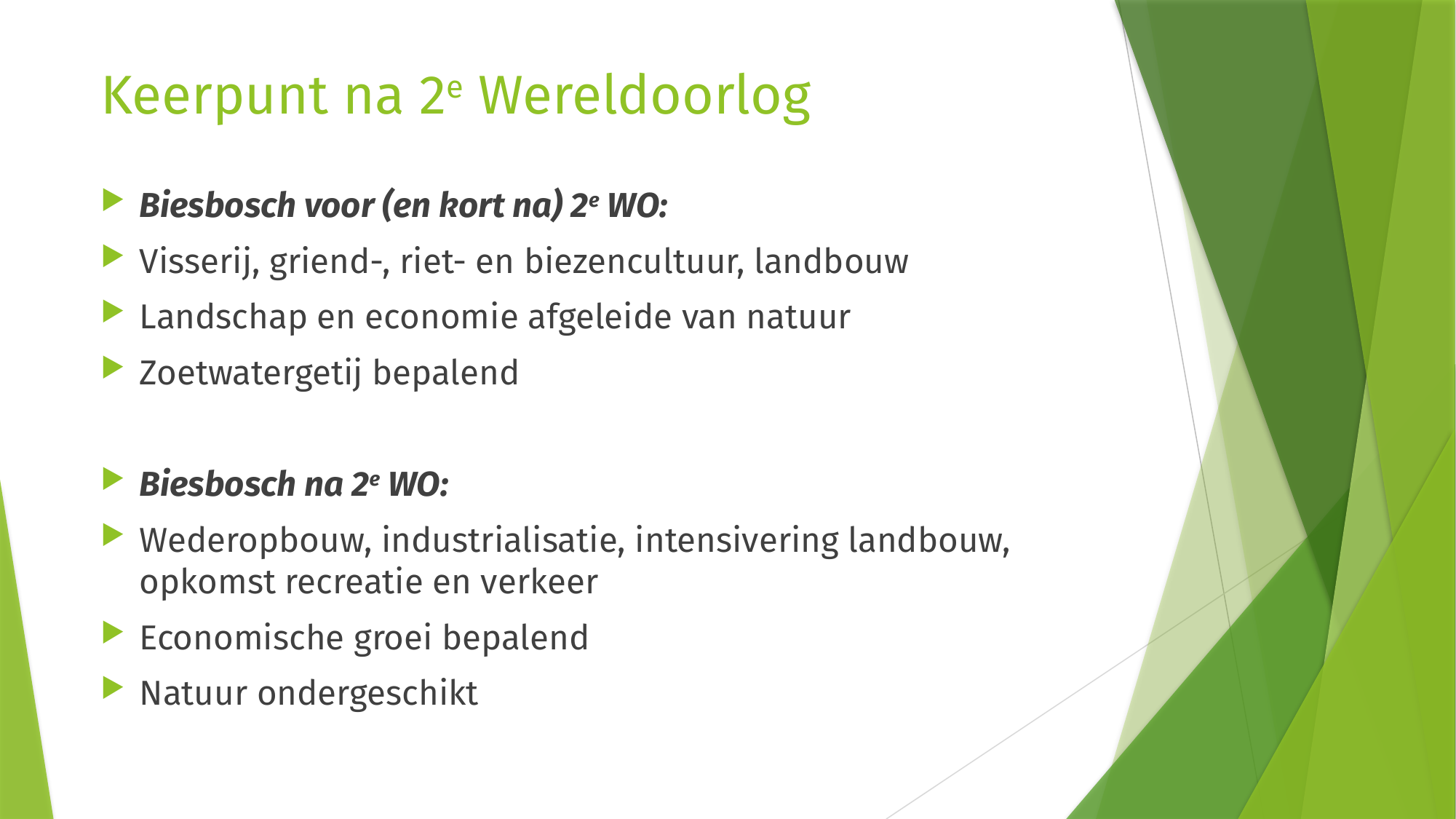

# Keerpunt na 2e Wereldoorlog
Biesbosch voor (en kort na) 2e WO:
Visserij, griend-, riet- en biezencultuur, landbouw
Landschap en economie afgeleide van natuur
Zoetwatergetij bepalend

Biesbosch na 2e WO:
Wederopbouw, industrialisatie, intensivering landbouw, opkomst recreatie en verkeer
Economische groei bepalend
Natuur ondergeschikt